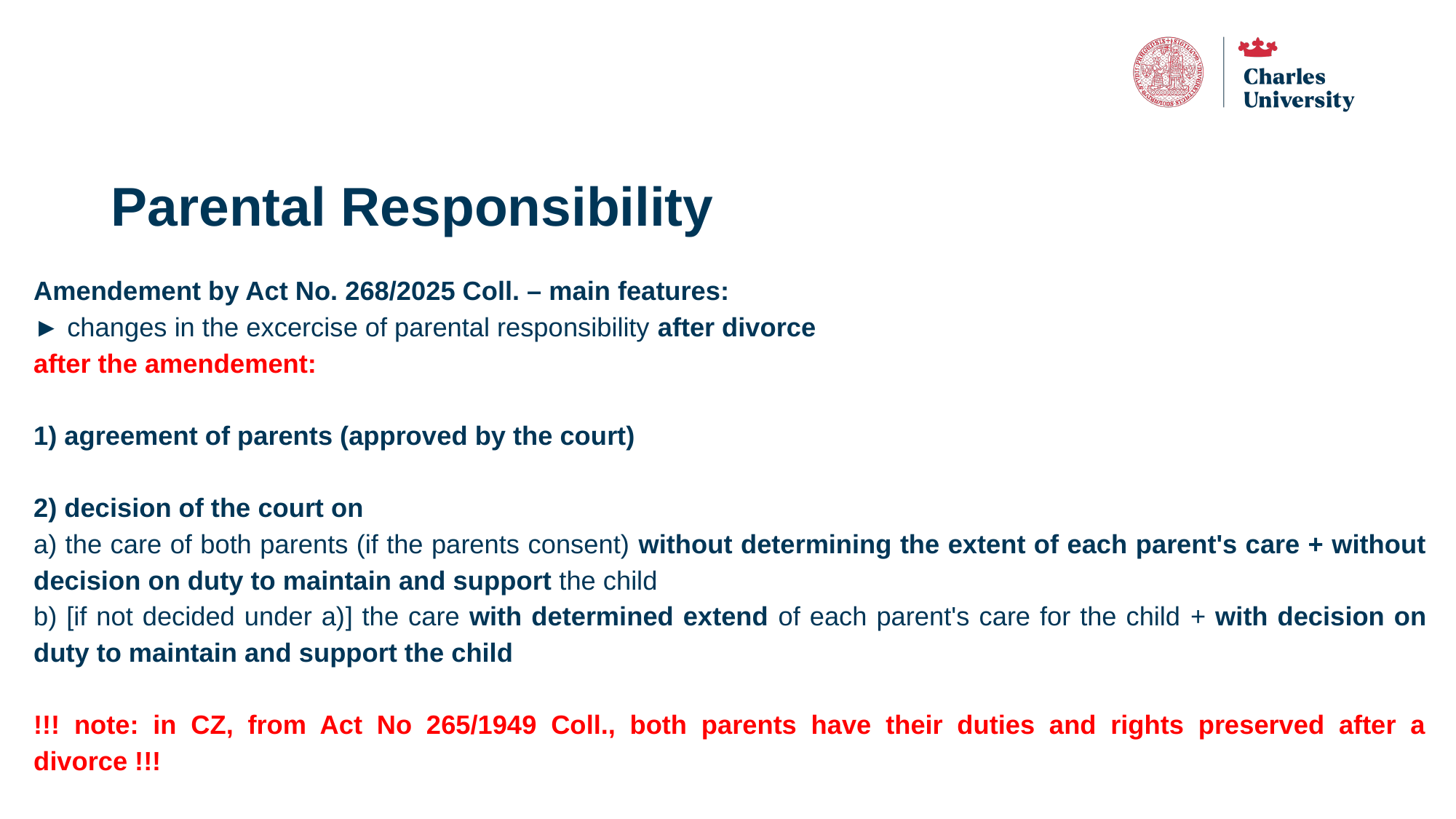

# Parental Responsibility
Amendement by Act No. 268/2025 Coll. – main features:
► changes in the excercise of parental responsibility after divorce
after the amendement:

1) agreement of parents (approved by the court)

2) decision of the court on
a) the care of both parents (if the parents consent) without determining the extent of each parent's care + without decision on duty to maintain and support the child
b) [if not decided under a)] the care with determined extend of each parent's care for the child + with decision on duty to maintain and support the child

!!! note: in CZ, from Act No 265/1949 Coll., both parents have their duties and rights preserved after a divorce !!!